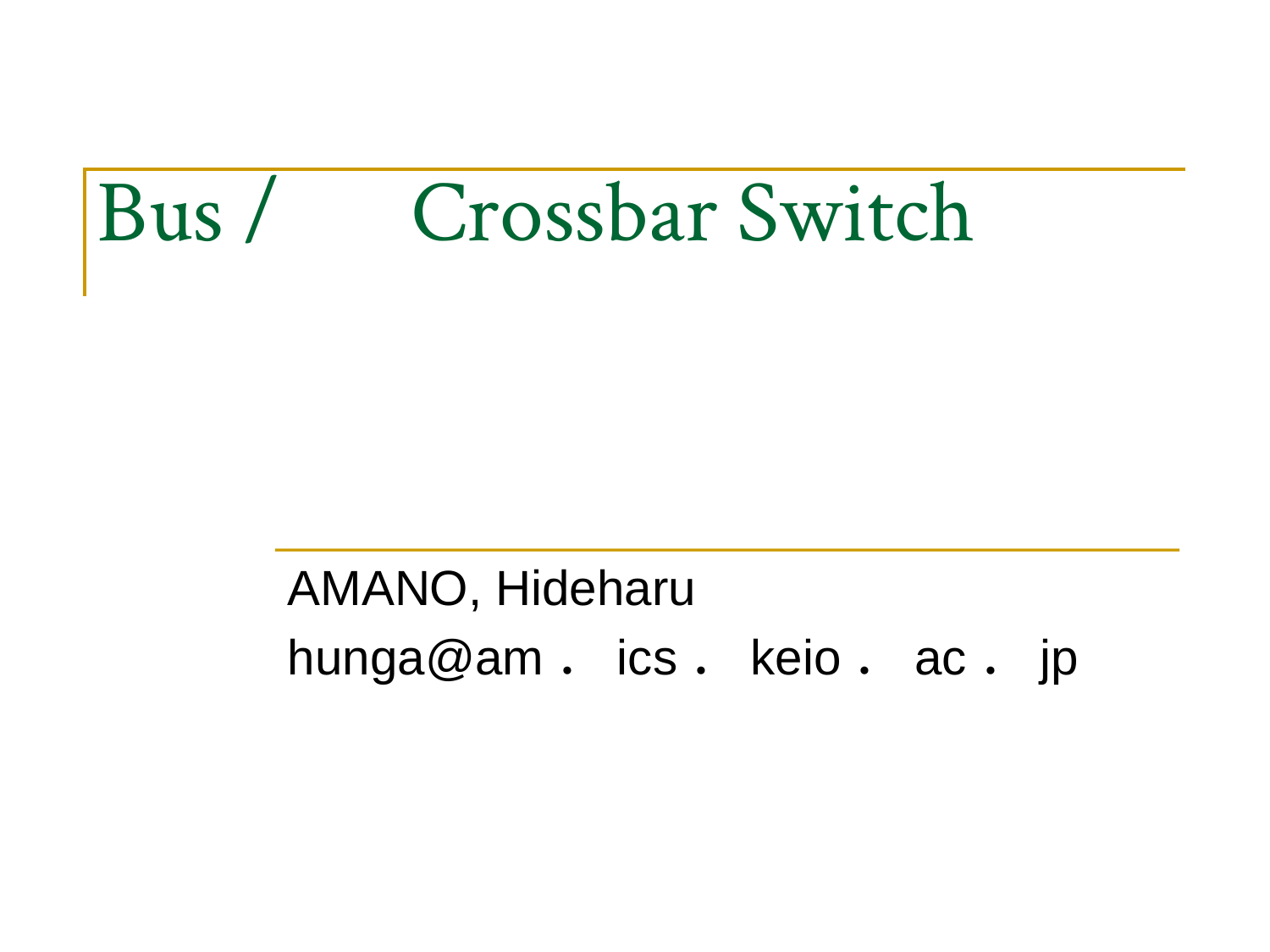

# Bus /　Crossbar Switch
AMANO, Hideharu
hunga@am．ics．keio．ac．jp